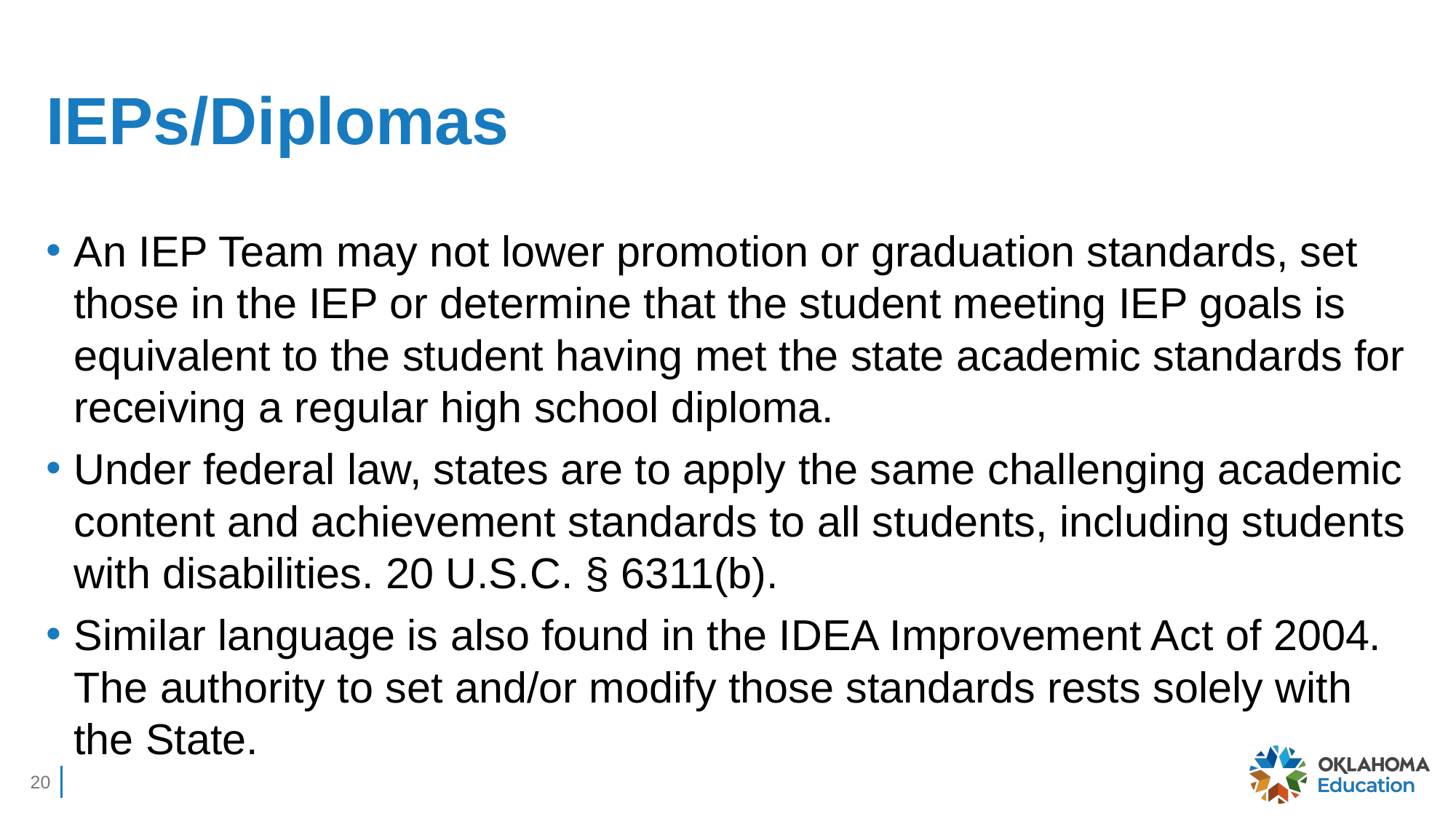

# IEPs/Diplomas
An IEP Team may not lower promotion or graduation standards, set those in the IEP or determine that the student meeting IEP goals is equivalent to the student having met the state academic standards for receiving a regular high school diploma.
Under federal law, states are to apply the same challenging academic content and achievement standards to all students, including students with disabilities. 20 U.S.C. § 6311(b).
Similar language is also found in the IDEA Improvement Act of 2004. The authority to set and/or modify those standards rests solely with the State.
20